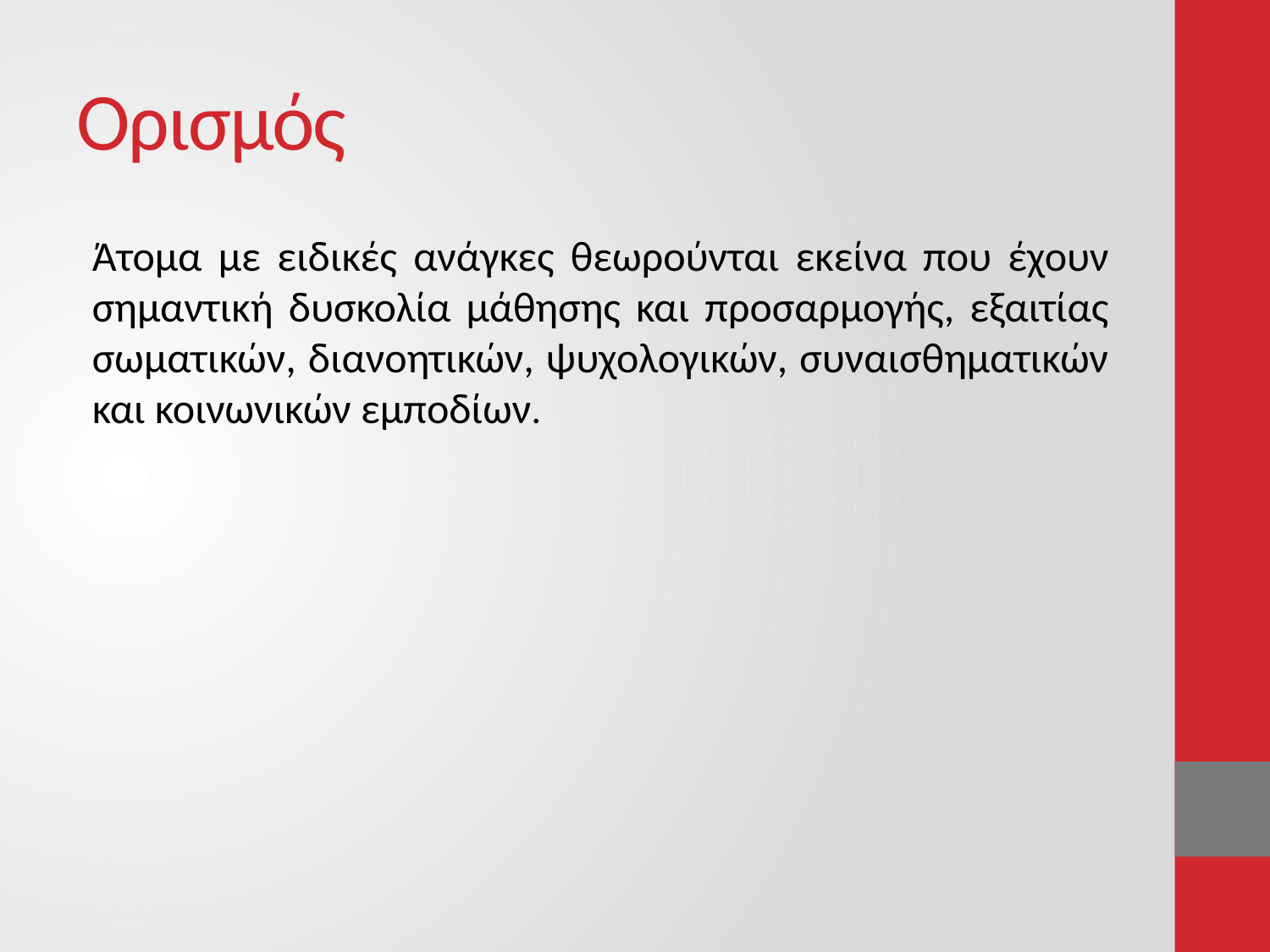

# Ορισμός
Άτομα με ειδικές ανάγκες θεωρούνται εκείνα που έχουν σημαντική δυσκολία μάθησης και προσαρμογής, εξαιτίας σωματικών, διανοητικών, ψυχολογικών, συναισθηματικών και κοινωνικών εμποδίων.